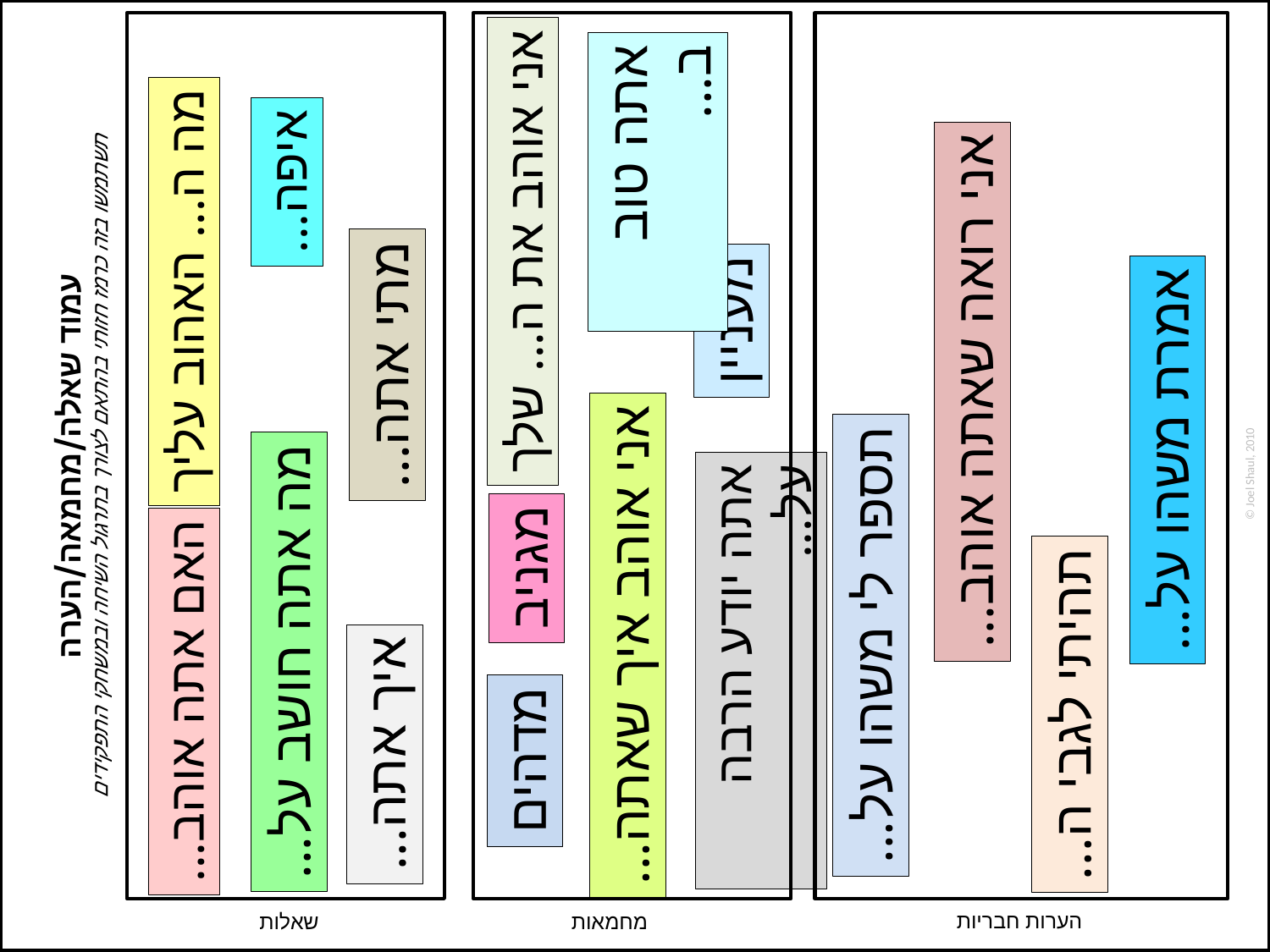

עמוד שאלה/מחמאה/הערה
תשתמשו בזה כרמז חזותי בהתאם לצורך בתרגול השיחה ובמשחקי התפקידים

האם אתה אוהב...
מה ה... האהוב עליך
מה אתה חושב על...
איפה...
שאלות
איך אתה...
מתי אתה...

מדהים
אני אוהב את ה... שלך
מגניב
אתה טוב ב...
אני אוהב איך שאתה...
מחמאות
מעניין
אתה יודע הרבה על...

תספר לי משהו על...
אני רואה שאתה אוהב...
הערות חבריות
תהיתי לגבי ה...
אמרת משהו על...
© Joel Shaul, 2010